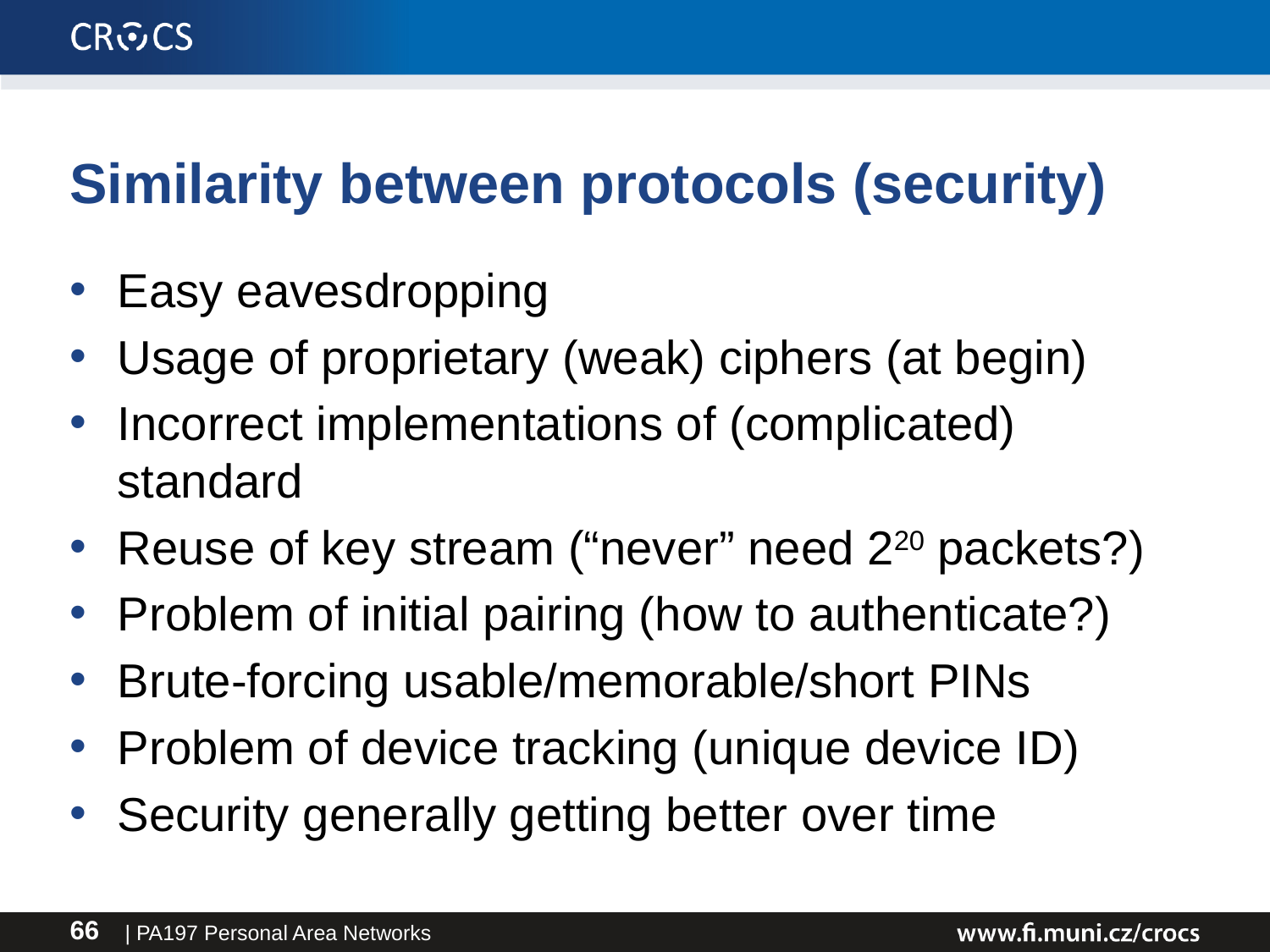

# Similarity between protocols (security)
Easy eavesdropping
Usage of proprietary (weak) ciphers (at begin)
Incorrect implementations of (complicated) standard
Reuse of key stream (“never” need 220 packets?)
Problem of initial pairing (how to authenticate?)
Brute-forcing usable/memorable/short PINs
Problem of device tracking (unique device ID)
Security generally getting better over time

| PA197 Personal Area Networks
66